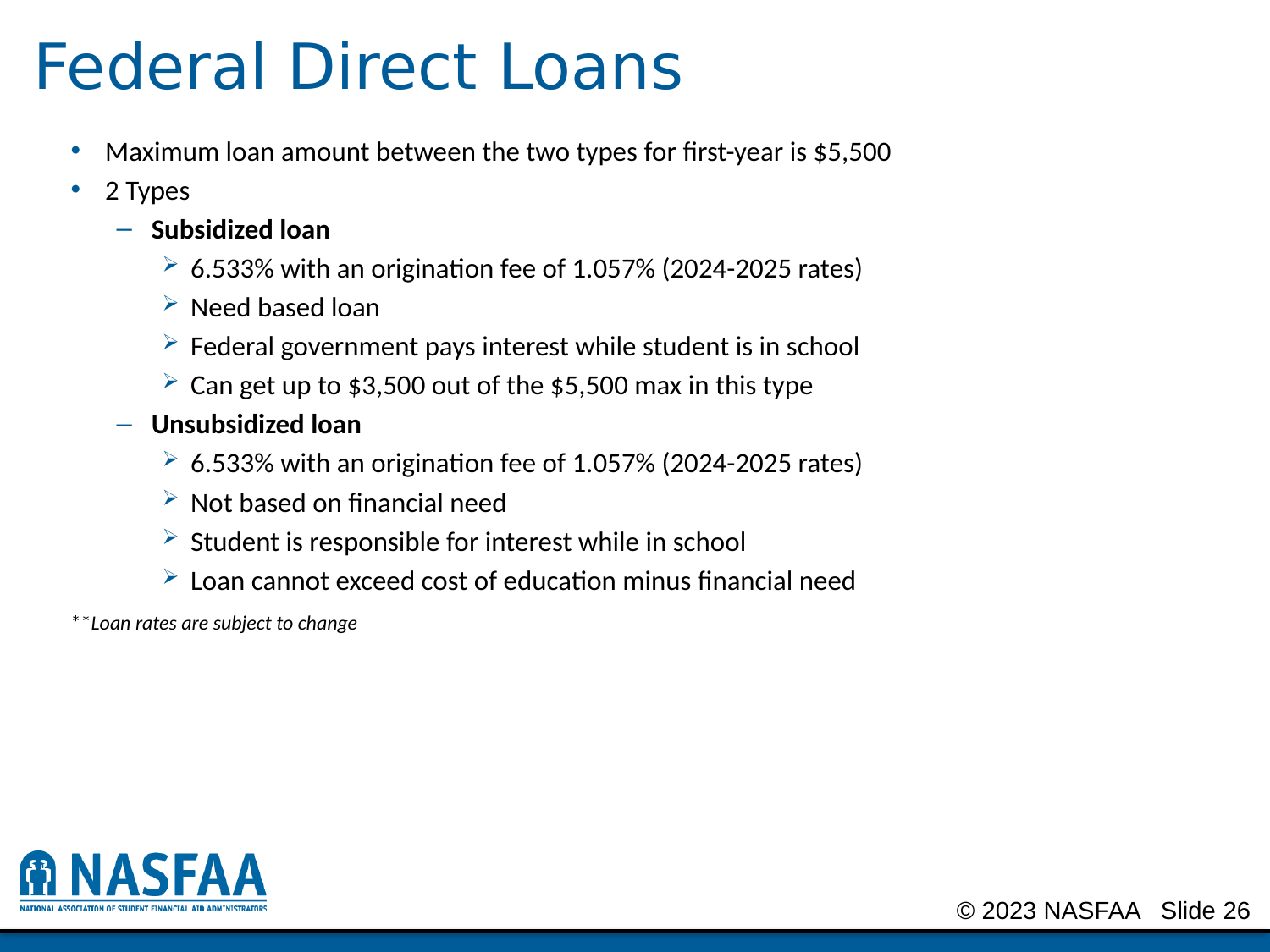

# Federal Direct Loans
Maximum loan amount between the two types for first-year is $5,500
2 Types
Subsidized loan
6.533% with an origination fee of 1.057% (2024-2025 rates)
Need based loan
Federal government pays interest while student is in school
Can get up to $3,500 out of the $5,500 max in this type
Unsubsidized loan
6.533% with an origination fee of 1.057% (2024-2025 rates)
Not based on financial need
Student is responsible for interest while in school
Loan cannot exceed cost of education minus financial need

**Loan rates are subject to change